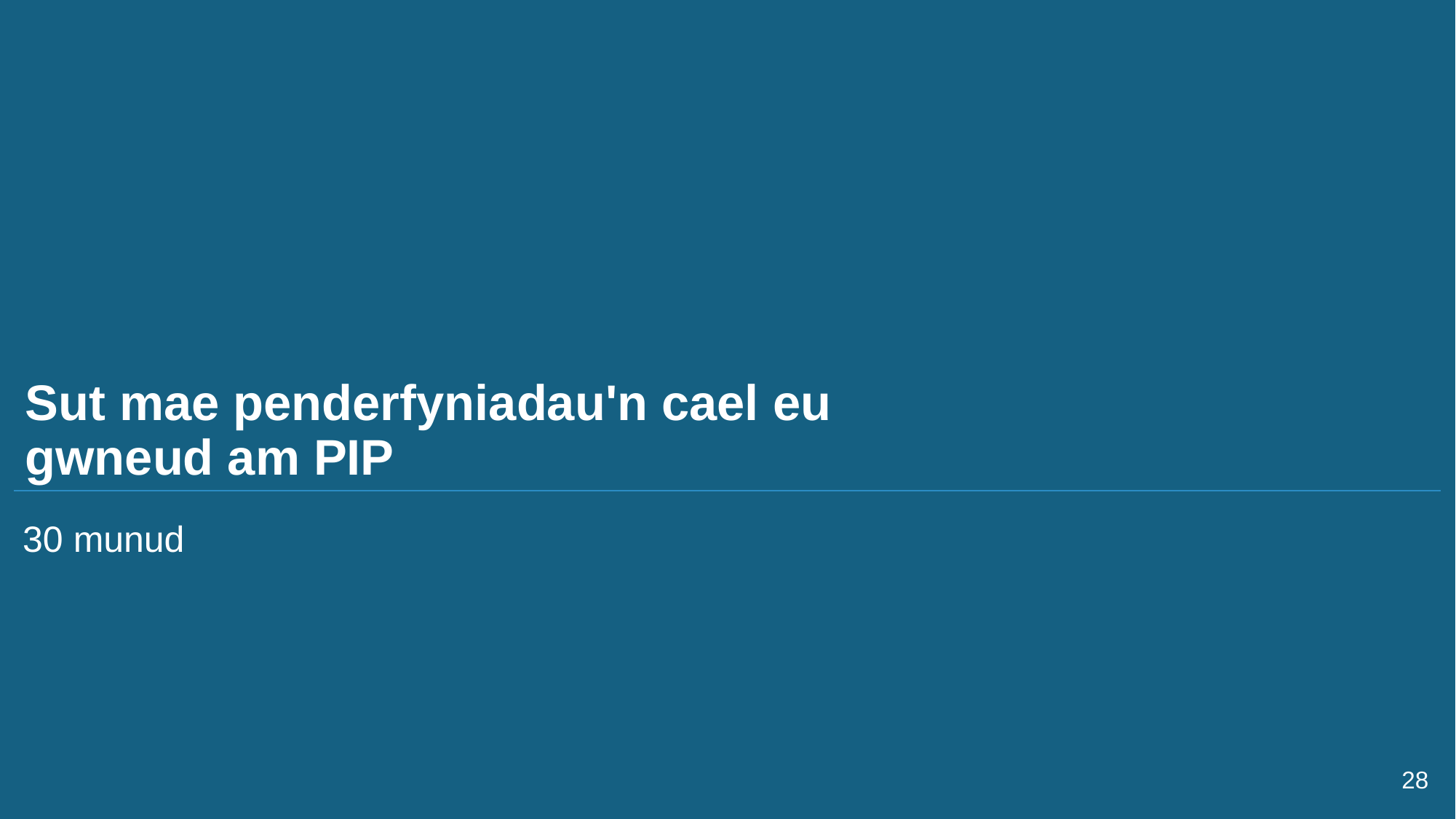

# Sut mae penderfyniadau'n cael eu gwneud am PIP
30 munud
28